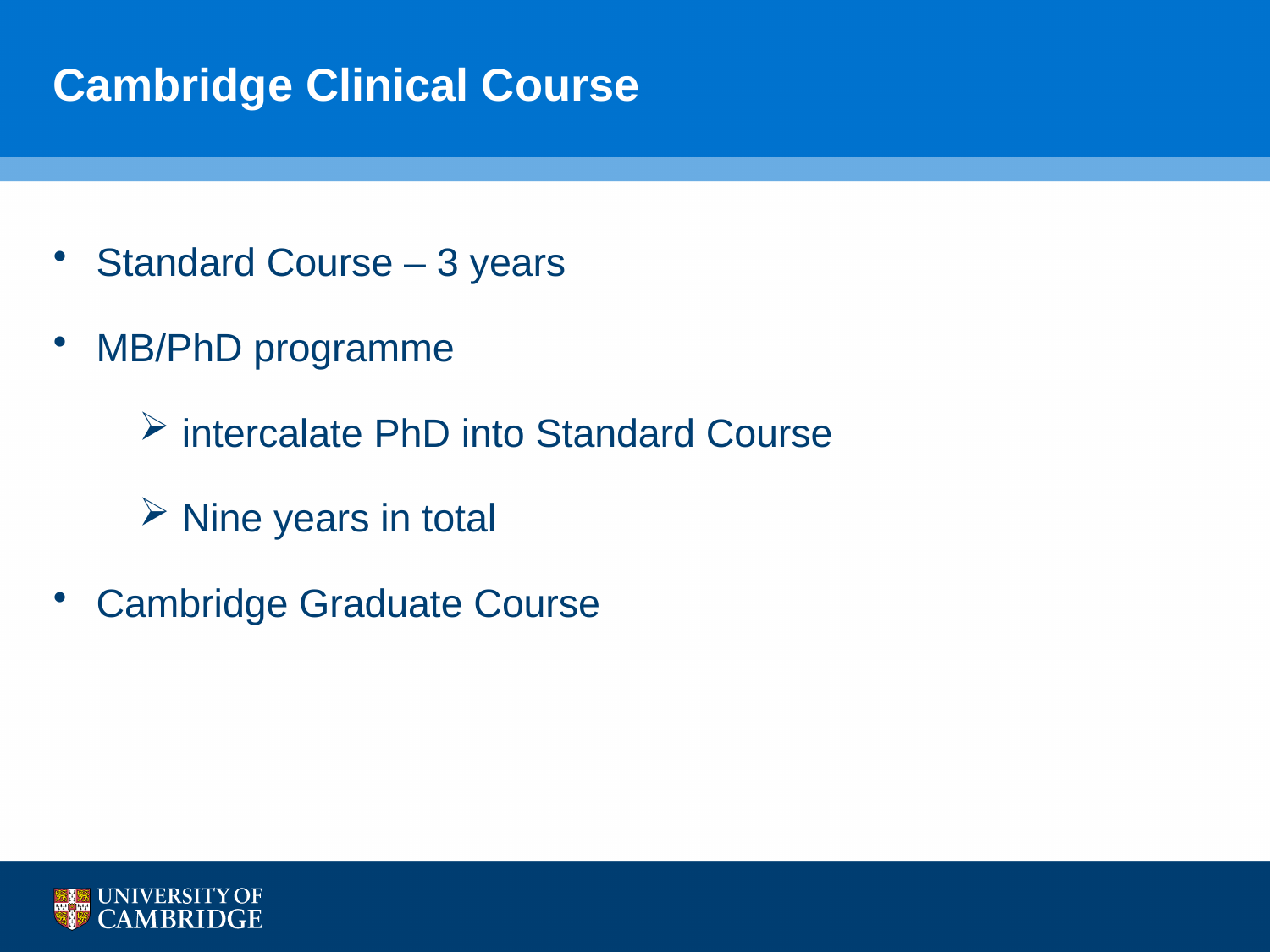

# Cambridge Clinical Course
Standard Course – 3 years
MB/PhD programme
intercalate PhD into Standard Course
Nine years in total
Cambridge Graduate Course